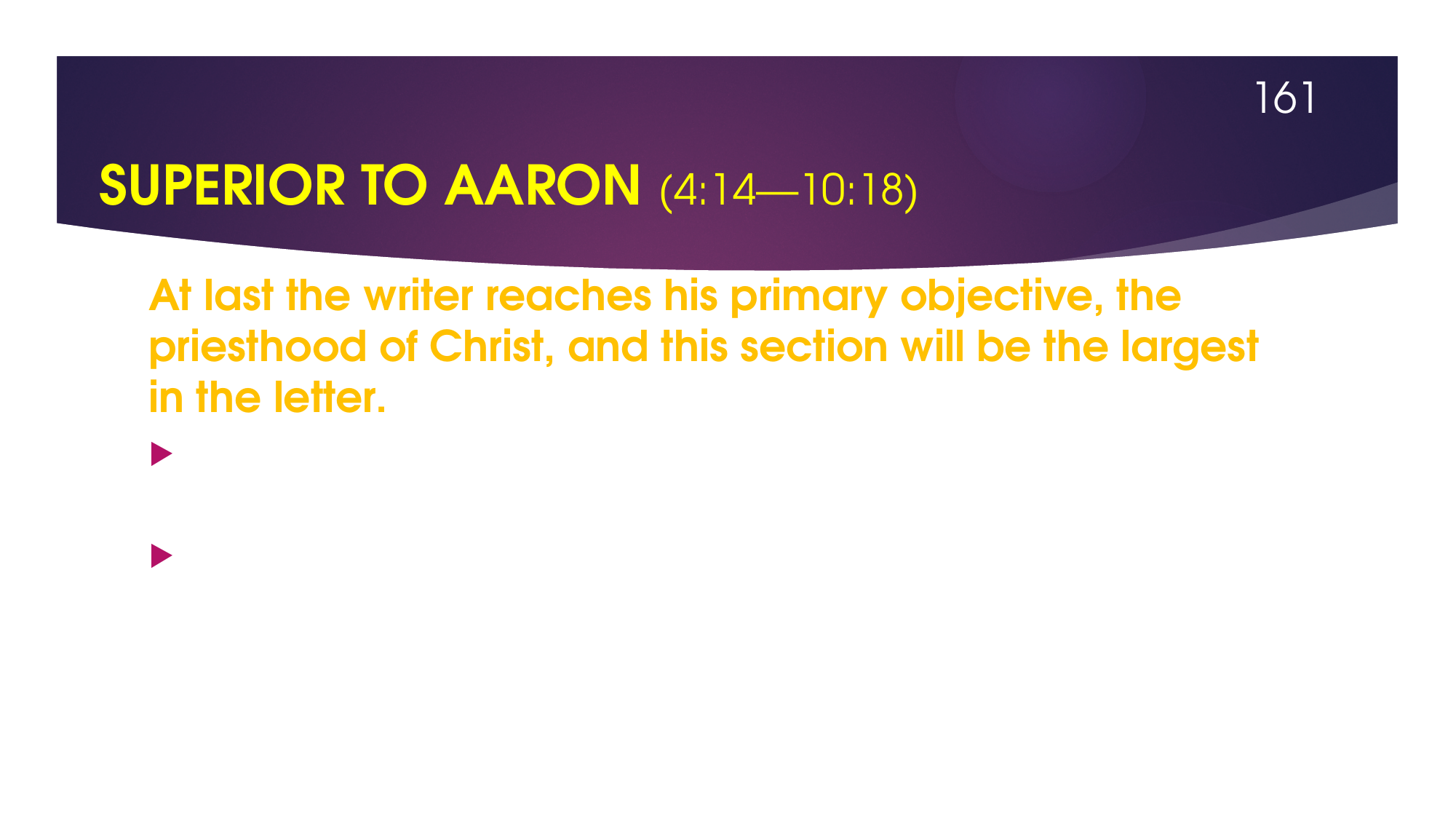

161
# SUPERIOR TO AARON (4:14—10:18)
At last the writer reaches his primary objective, the priesthood of Christ, and this section will be the largest in the letter.
First, he will focus upon the office of Christ’s priesthood (chapters 5-7).
Then, he will explore the function of Christ’s priesthood (chapter 8-10).